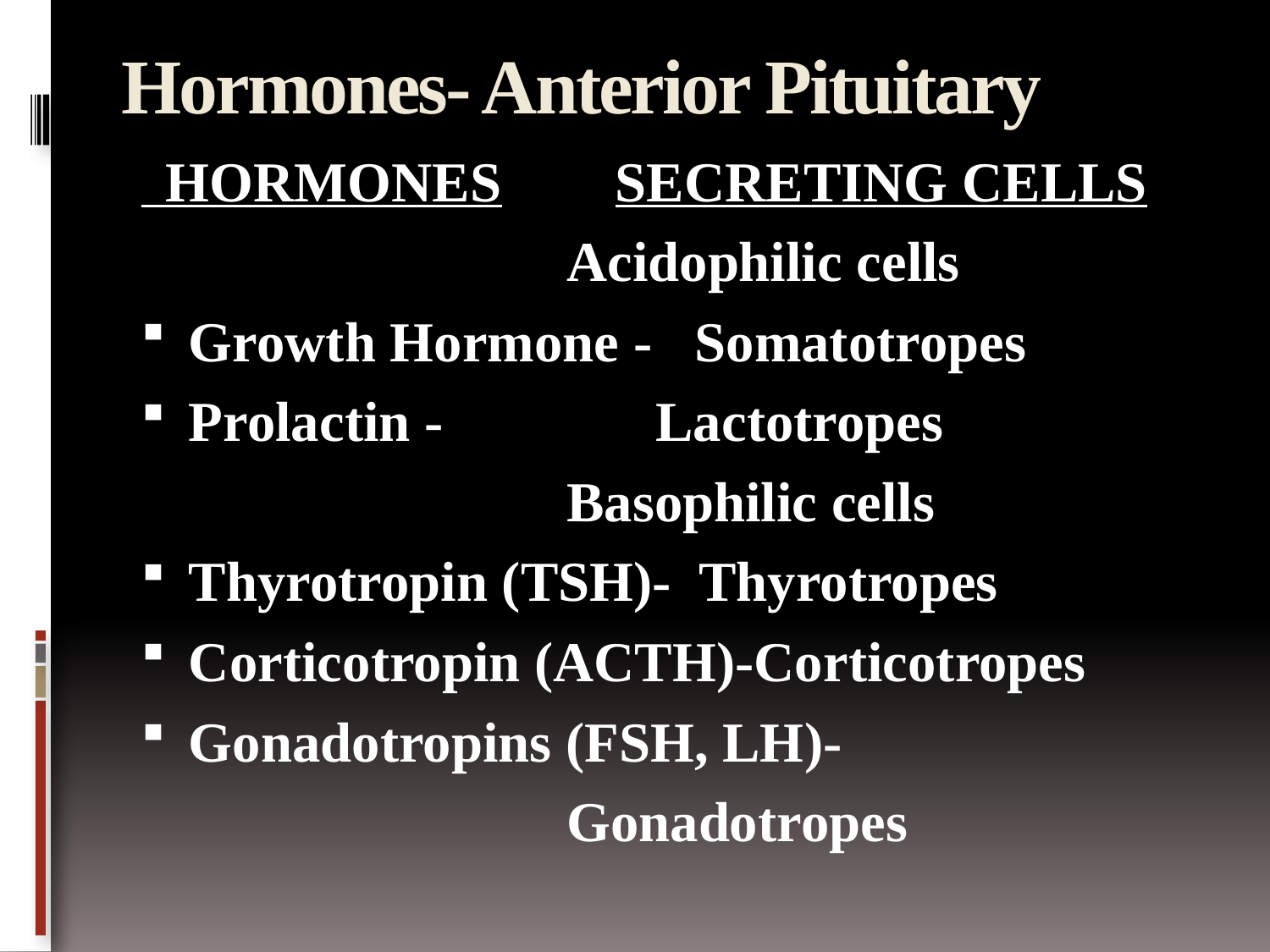

# Hormones- Anterior Pituitary
  HORMONES        SECRETING CELLS
                              Acidophilic cells
Growth Hormone -   Somatotropes
Prolactin -               Lactotropes
                              Basophilic cells
Thyrotropin (TSH)-  Thyrotropes
Corticotropin (ACTH)-Corticotropes
Gonadotropins (FSH, LH)-
                              Gonadotropes